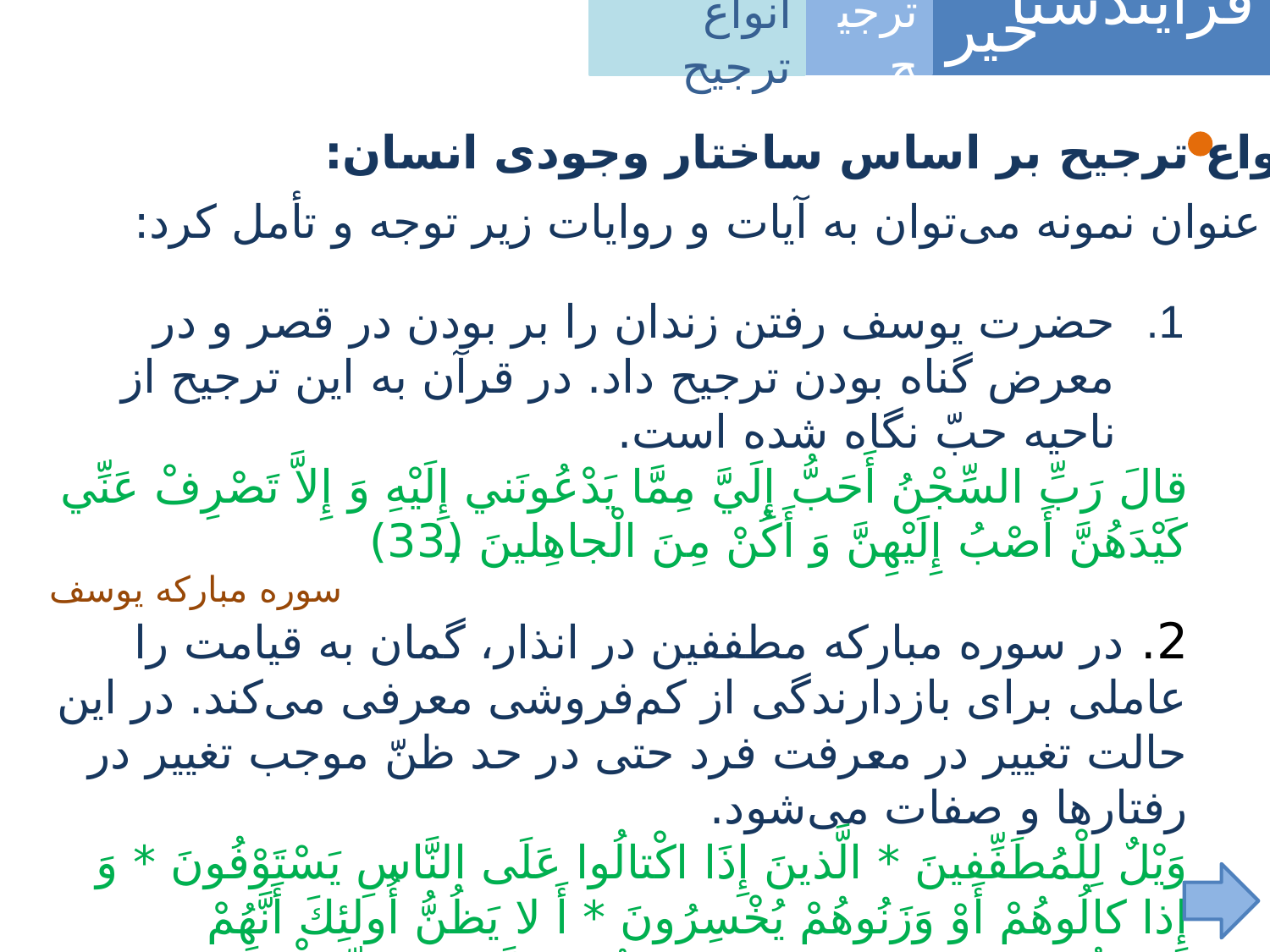

انواع ترجیح

فرآیندشناسی
خیر
ترجیح
انواع ترجیح بر اساس ساختار وجودی انسان:

به عنوان نمونه می‌توان به آیات و روایات زیر توجه و تأمل کرد:
حضرت یوسف رفتن زندان را بر بودن در قصر و در معرض گناه بودن ترجیح داد. در قرآن به این ترجیح از ناحیه حبّ نگاه شده است.
قالَ رَبِّ السِّجْنُ أَحَبُّ إِلَيَّ مِمَّا يَدْعُونَني‏ إِلَيْهِ وَ إِلاَّ تَصْرِفْ عَنِّي كَيْدَهُنَّ أَصْبُ إِلَيْهِنَّ وَ أَكُنْ مِنَ الْجاهِلينَ (33)
سوره مبارکه یوسف
2. در سوره مبارکه مطففین در انذار، گمان به قیامت را عاملی برای بازدارندگی از کم‌فروشی معرفی می‌کند. در این حالت تغییر در معرفت فرد حتی در حد ظنّ موجب تغییر در رفتارها و صفات می‌شود.
وَيْلٌ لِلْمُطَفِّفينَ * الَّذينَ إِذَا اكْتالُوا عَلَى النَّاسِ يَسْتَوْفُونَ * وَ إِذا كالُوهُمْ أَوْ وَزَنُوهُمْ يُخْسِرُونَ * أَ لا يَظُنُّ أُولئِكَ أَنَّهُمْ مَبْعُوثُونَ * لِيَوْمٍ عَظيمٍ * يَوْمَ يَقُومُ النَّاسُ لِرَبِّ الْعالَمينَ (1تا6)
سوره مبارکه مطففین